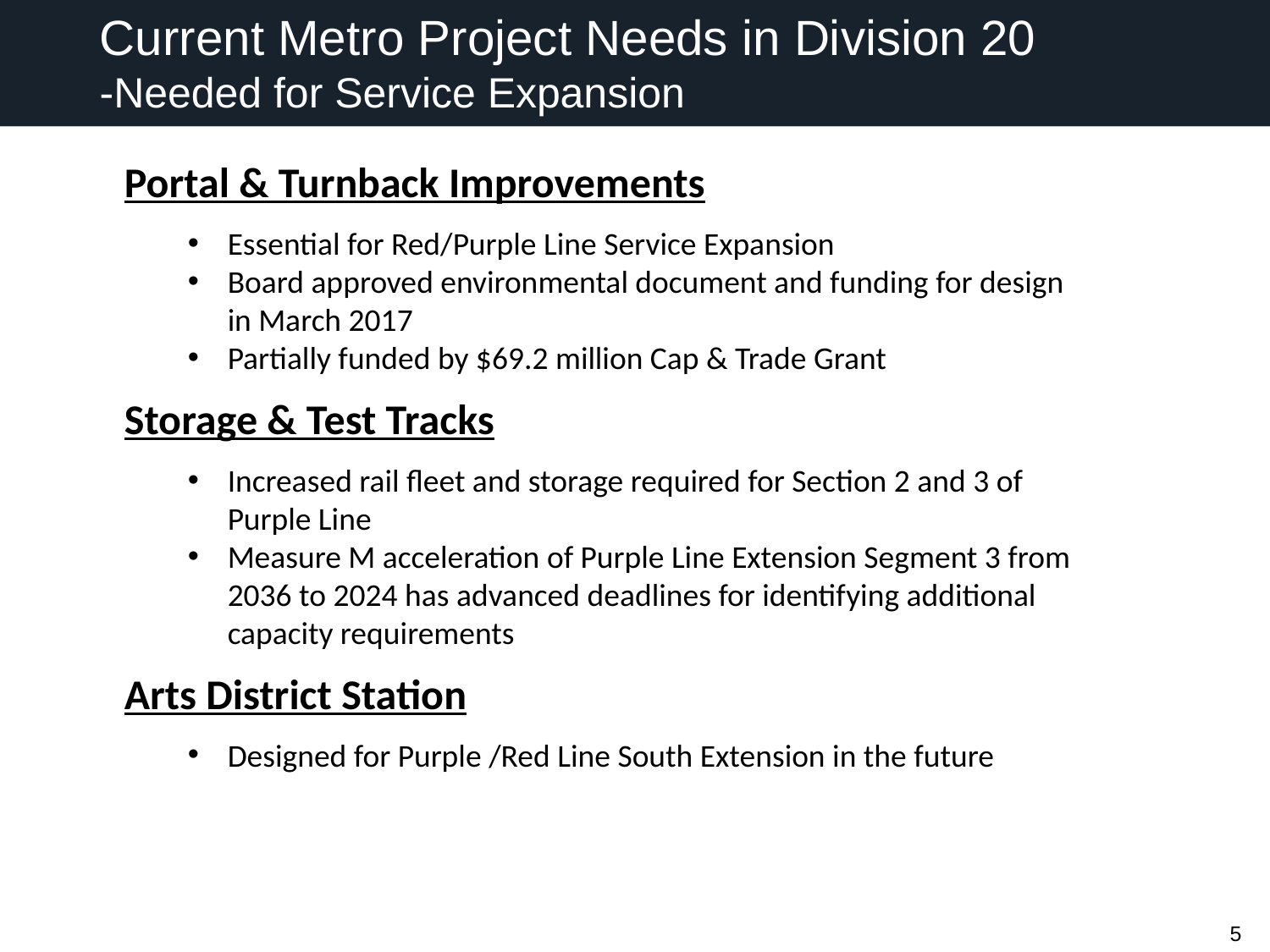

Current Metro Project Needs in Division 20
-Needed for Service Expansion
Portal & Turnback Improvements

Essential for Red/Purple Line Service Expansion
Board approved environmental document and funding for design in March 2017
Partially funded by $69.2 million Cap & Trade Grant

Storage & Test Tracks

Increased rail fleet and storage required for Section 2 and 3 of Purple Line
Measure M acceleration of Purple Line Extension Segment 3 from 2036 to 2024 has advanced deadlines for identifying additional capacity requirements

Arts District Station

Designed for Purple /Red Line South Extension in the future

5